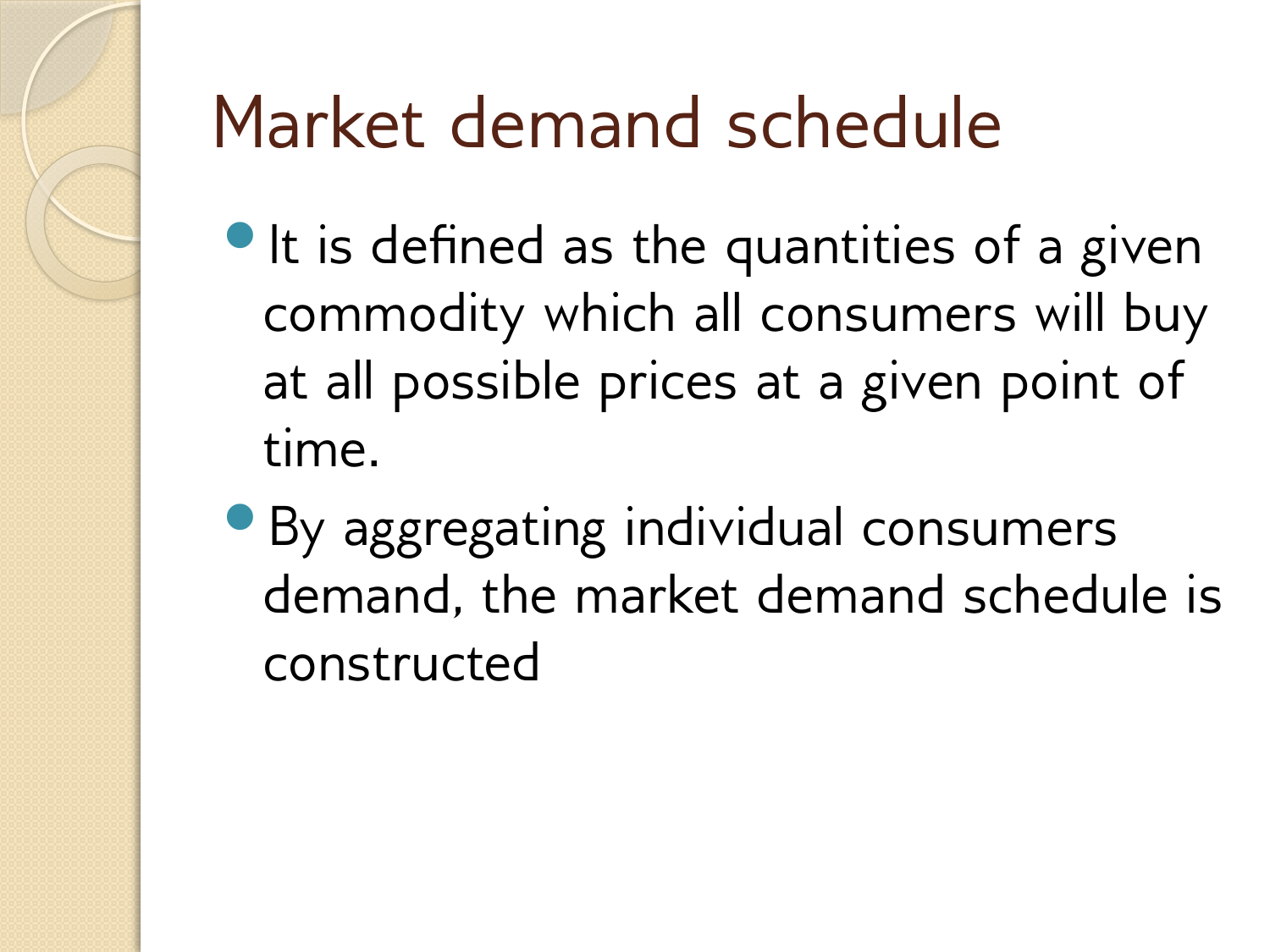

# Market demand schedule
It is defined as the quantities of a given commodity which all consumers will buy at all possible prices at a given point of time.
By aggregating individual consumers demand, the market demand schedule is constructed